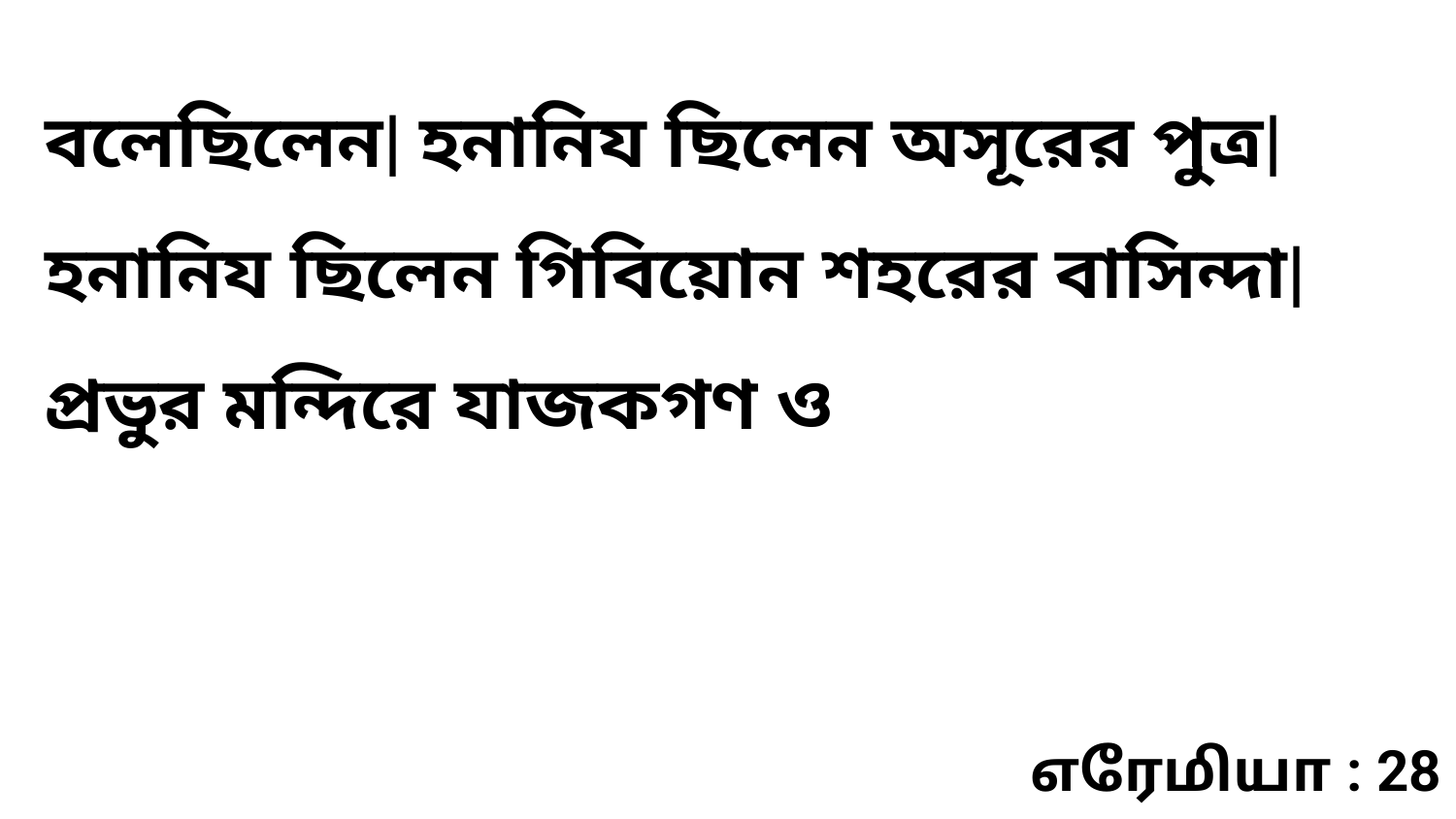

বলেছিলেন| হনানিয ছিলেন অসূরের পুত্র| হনানিয ছিলেন গিবিয়োন শহরের বাসিন্দা| প্রভুর মন্দিরে যাজকগণ ও
எரேமியா : 28